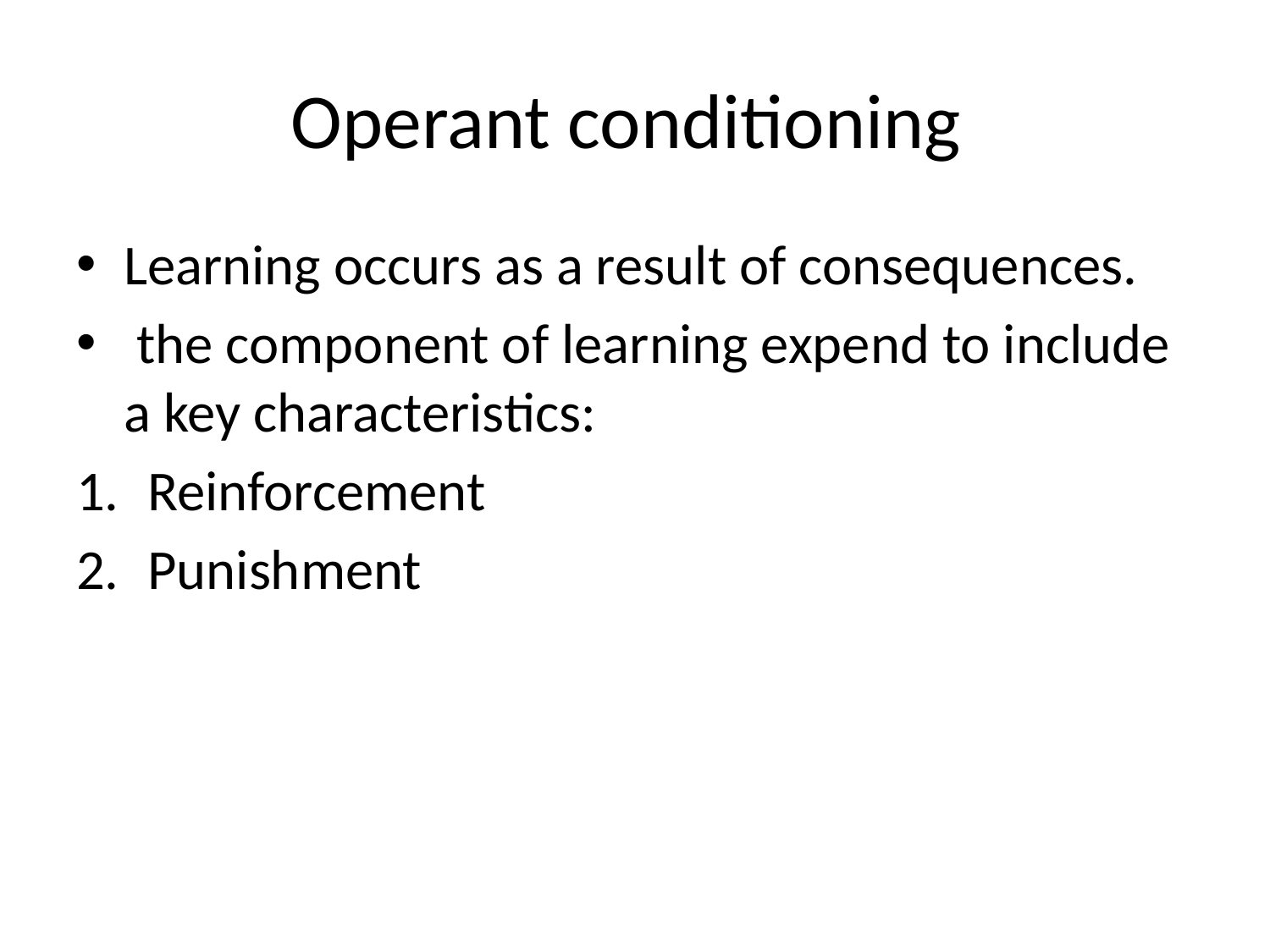

# Operant conditioning
Learning occurs as a result of consequences.
 the component of learning expend to include a key characteristics:
Reinforcement
Punishment